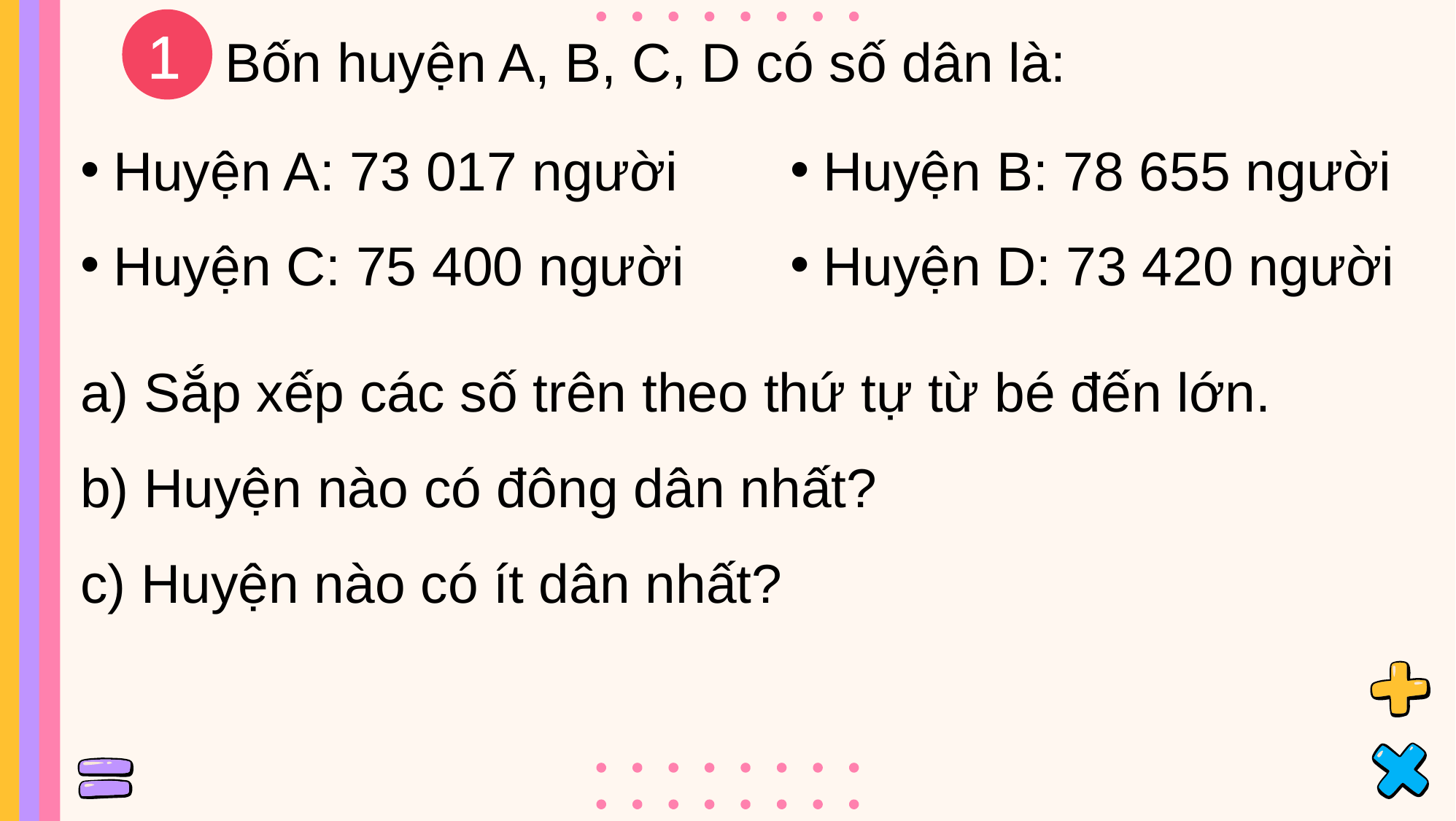

1

Bốn huyện A, B, C, D có số dân là:
Huyện A: 73 017 người
Huyện B: 78 655 người
Huyện C: 75 400 người
Huyện D: 73 420 người
a) Sắp xếp các số trên theo thứ tự từ bé đến lớn.
b) Huyện nào có đông dân nhất?
c) Huyện nào có ít dân nhất?